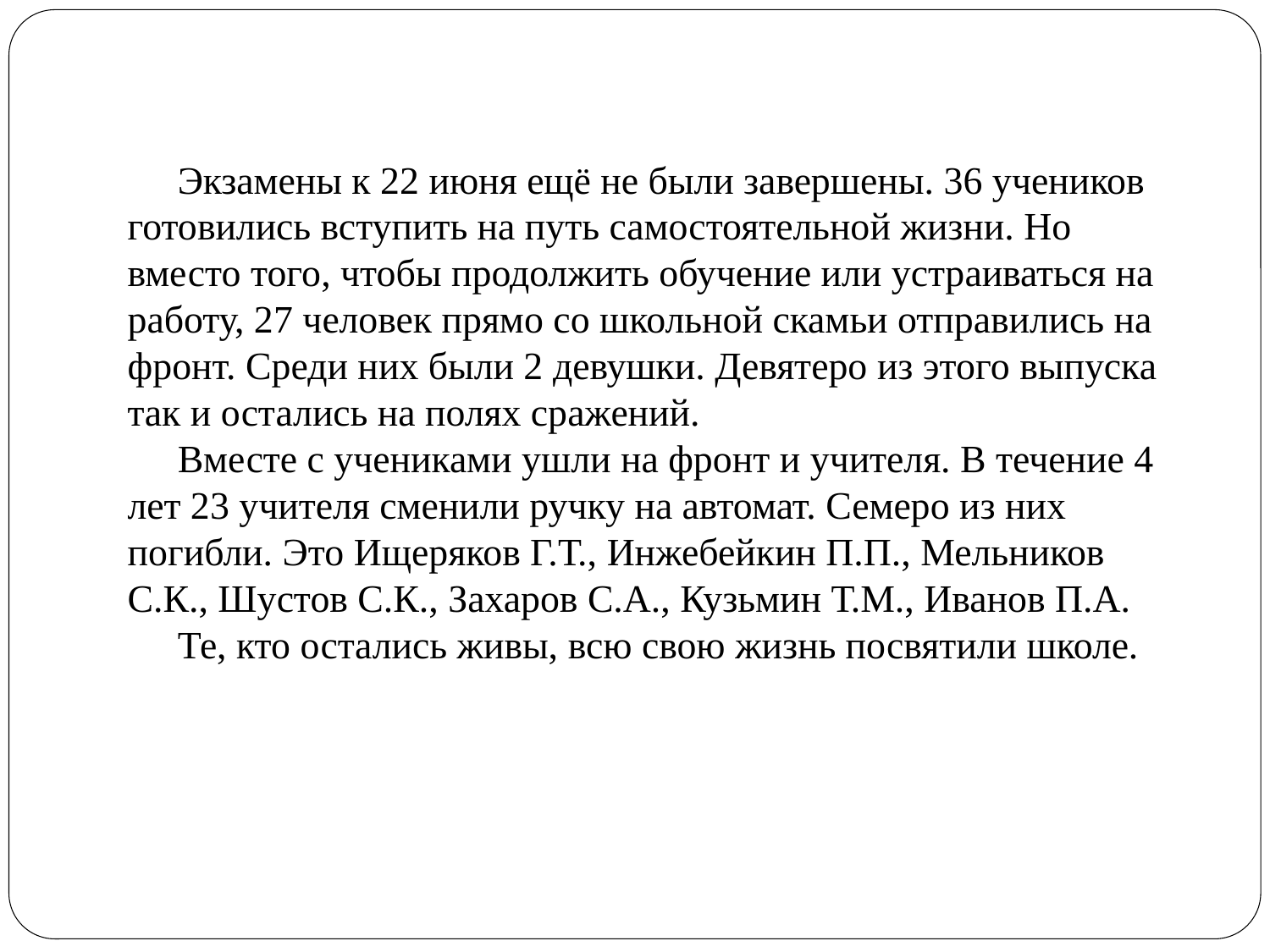

Экзамены к 22 июня ещё не были завершены. 36 учеников готовились вступить на путь самостоятельной жизни. Но вместо того, чтобы продолжить обучение или устраиваться на работу, 27 человек прямо со школьной скамьи отправились на фронт. Среди них были 2 девушки. Девятеро из этого выпуска так и остались на полях сражений.
Вместе с учениками ушли на фронт и учителя. В течение 4 лет 23 учителя сменили ручку на автомат. Семеро из них погибли. Это Ищеряков Г.Т., Инжебейкин П.П., Мельников С.К., Шустов С.К., Захаров С.А., Кузьмин Т.М., Иванов П.А.
Те, кто остались живы, всю свою жизнь посвятили школе.